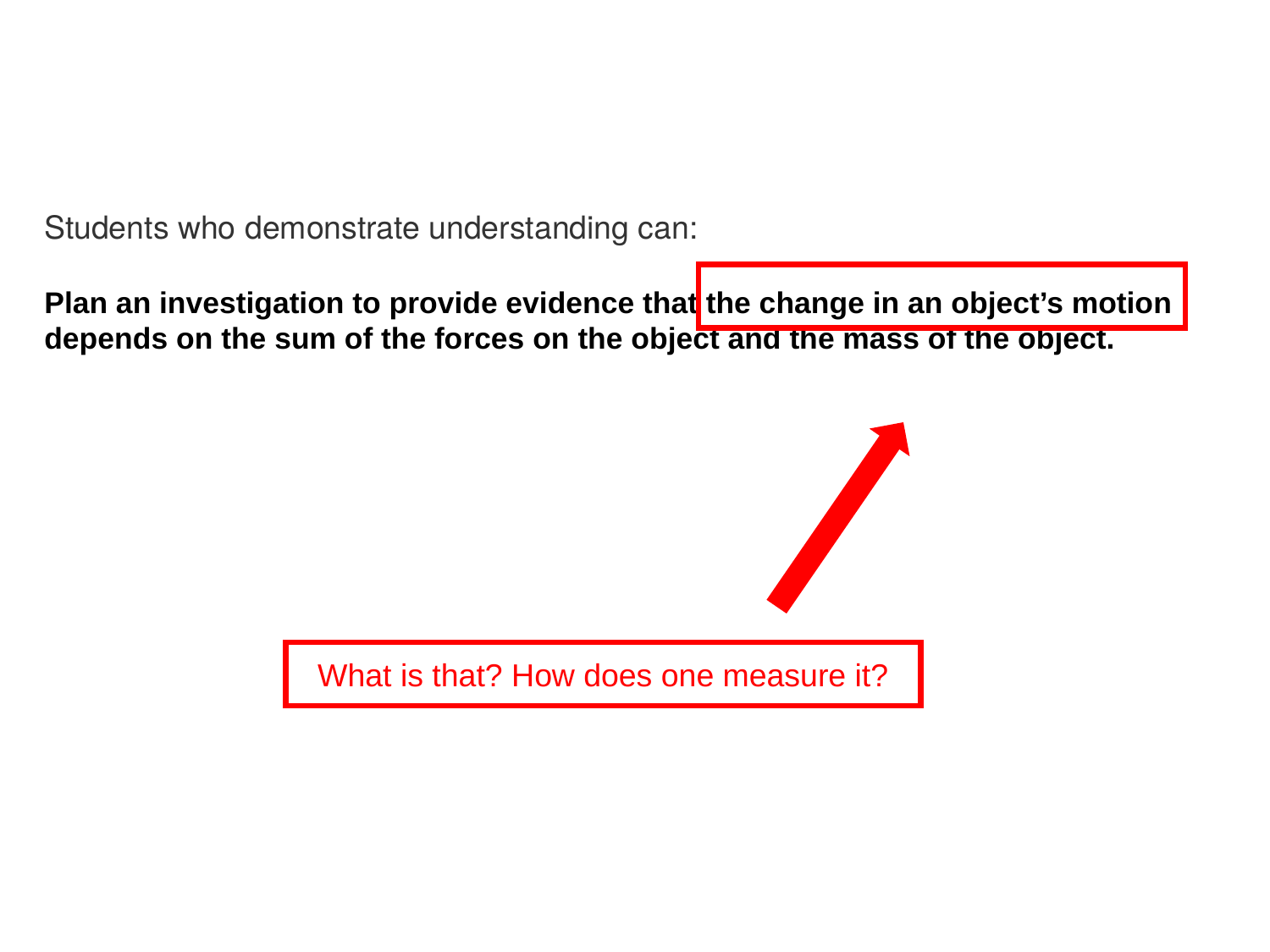

Students who demonstrate understanding can:

Plan an investigation to provide evidence that the change in an object’s motion depends on the sum of the forces on the object and the mass of the object.

What is that? How does one measure it?